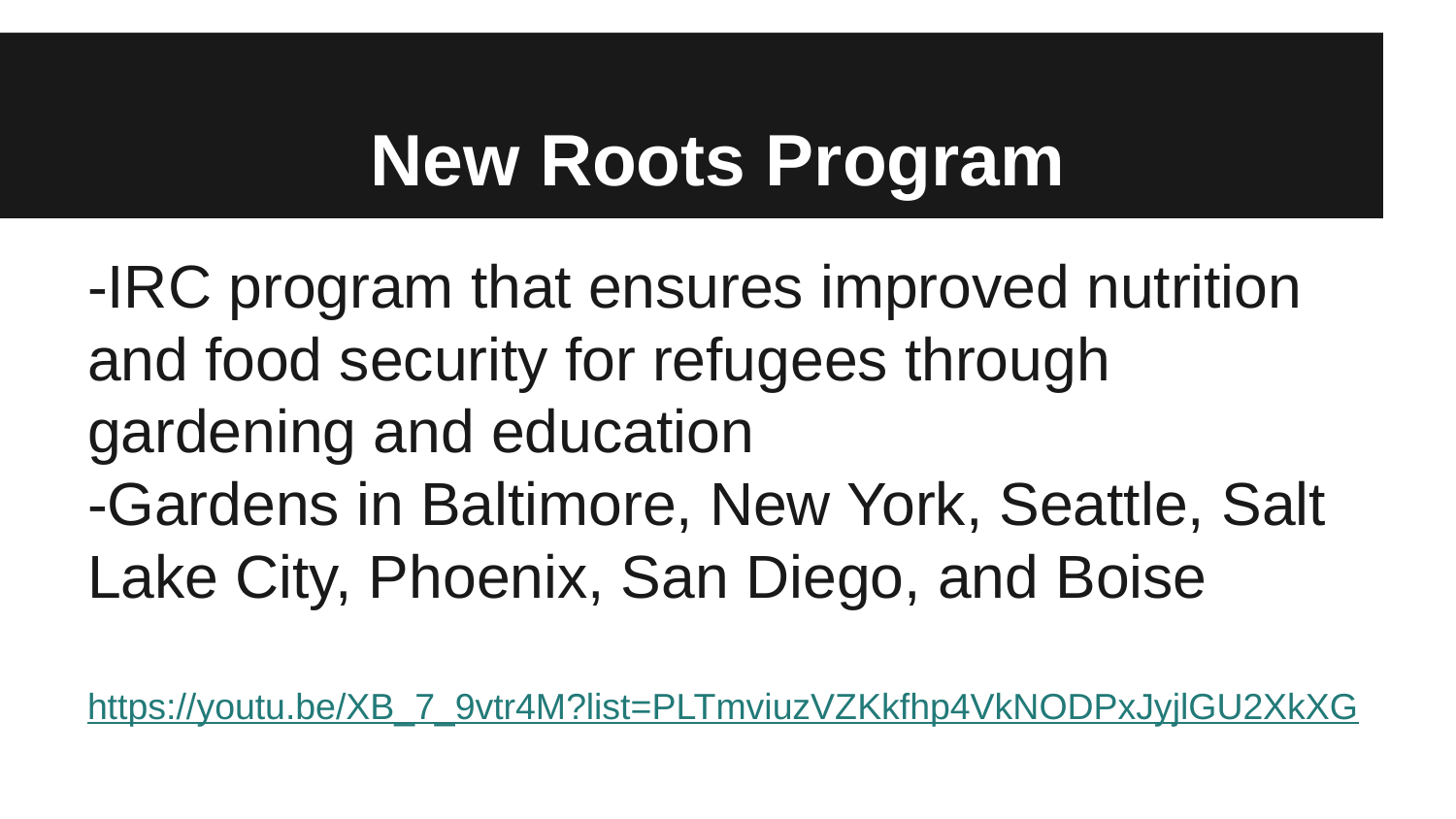

# New Roots Program
-IRC program that ensures improved nutrition and food security for refugees through gardening and education
-Gardens in Baltimore, New York, Seattle, Salt Lake City, Phoenix, San Diego, and Boise

https://youtu.be/XB_7_9vtr4M?list=PLTmviuzVZKkfhp4VkNODPxJyjlGU2XkXG